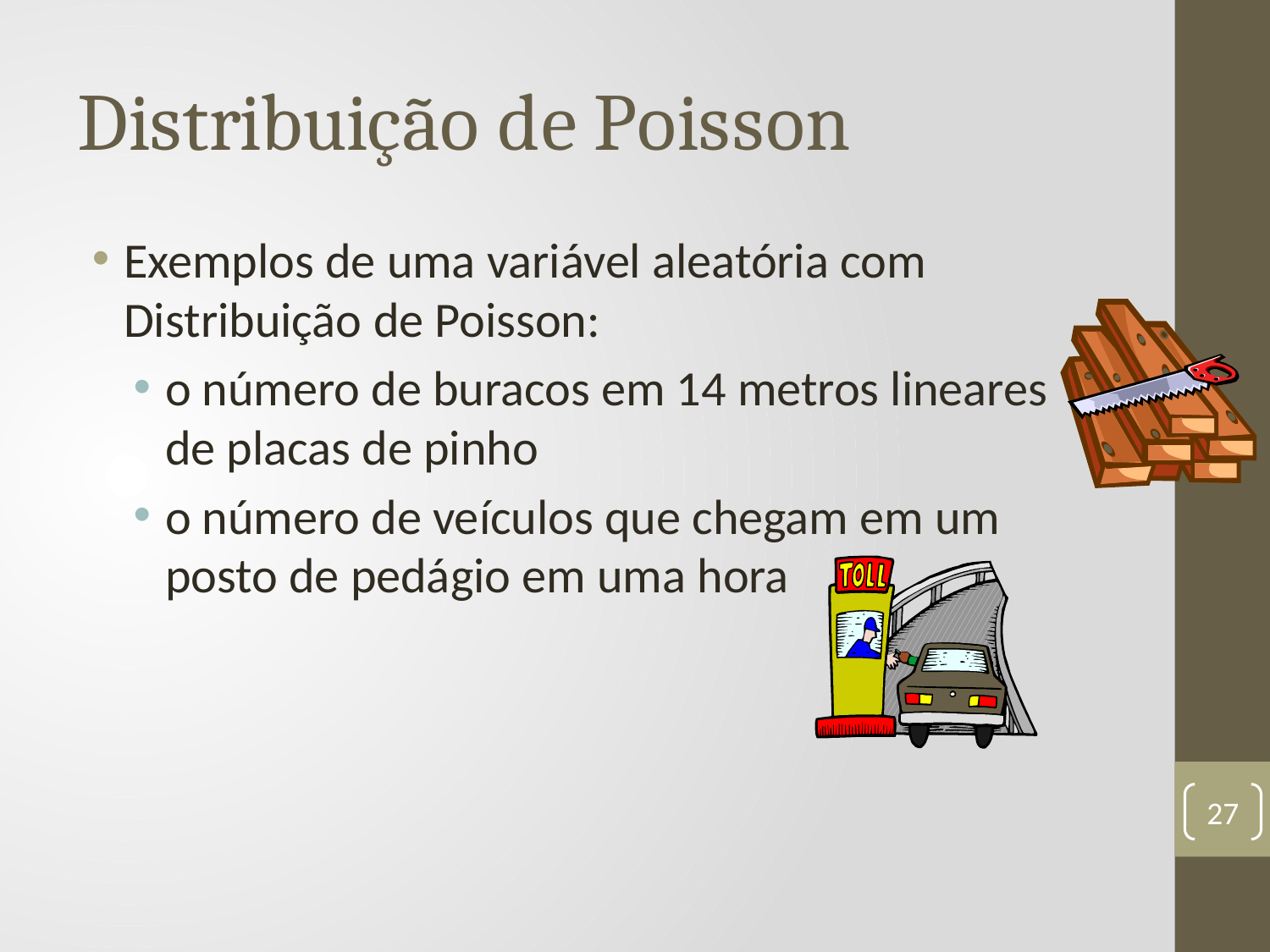

# Distribuição de Poisson
Exemplos de uma variável aleatória com Distribuição de Poisson:
o número de buracos em 14 metros lineares de placas de pinho
o número de veículos que chegam em um posto de pedágio em uma hora

27